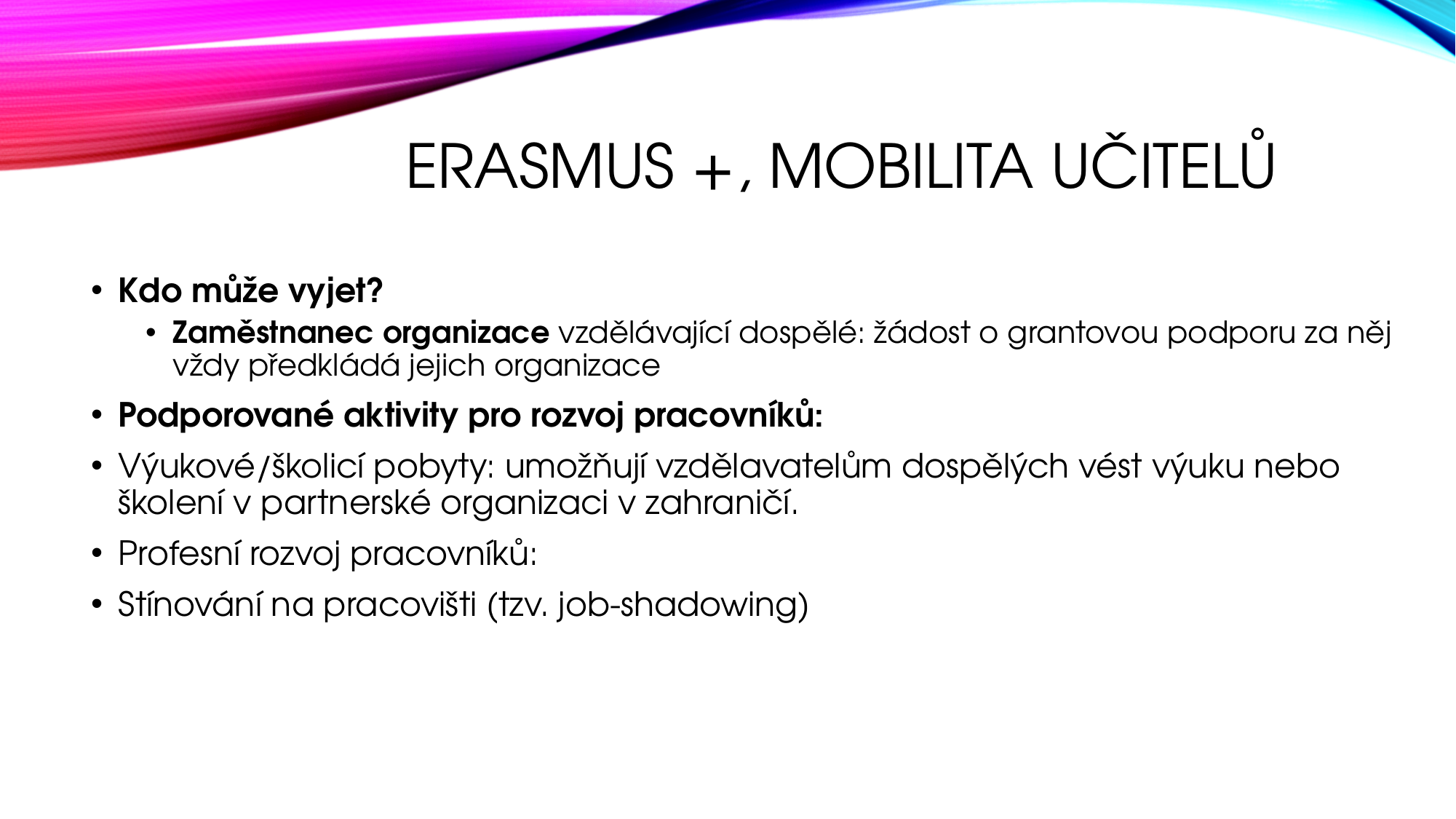

# Erasmus +, Mobilita učitelů
Kdo může vyjet?
Zaměstnanec organizace vzdělávající dospělé: žádost o grantovou podporu za něj vždy předkládá jejich organizace
Podporované aktivity pro rozvoj pracovníků:
Výukové/školicí pobyty: umožňují vzdělavatelům dospělých vést výuku nebo školení v partnerské organizaci v zahraničí.
Profesní rozvoj pracovníků:
Stínování na pracovišti (tzv. job-shadowing)